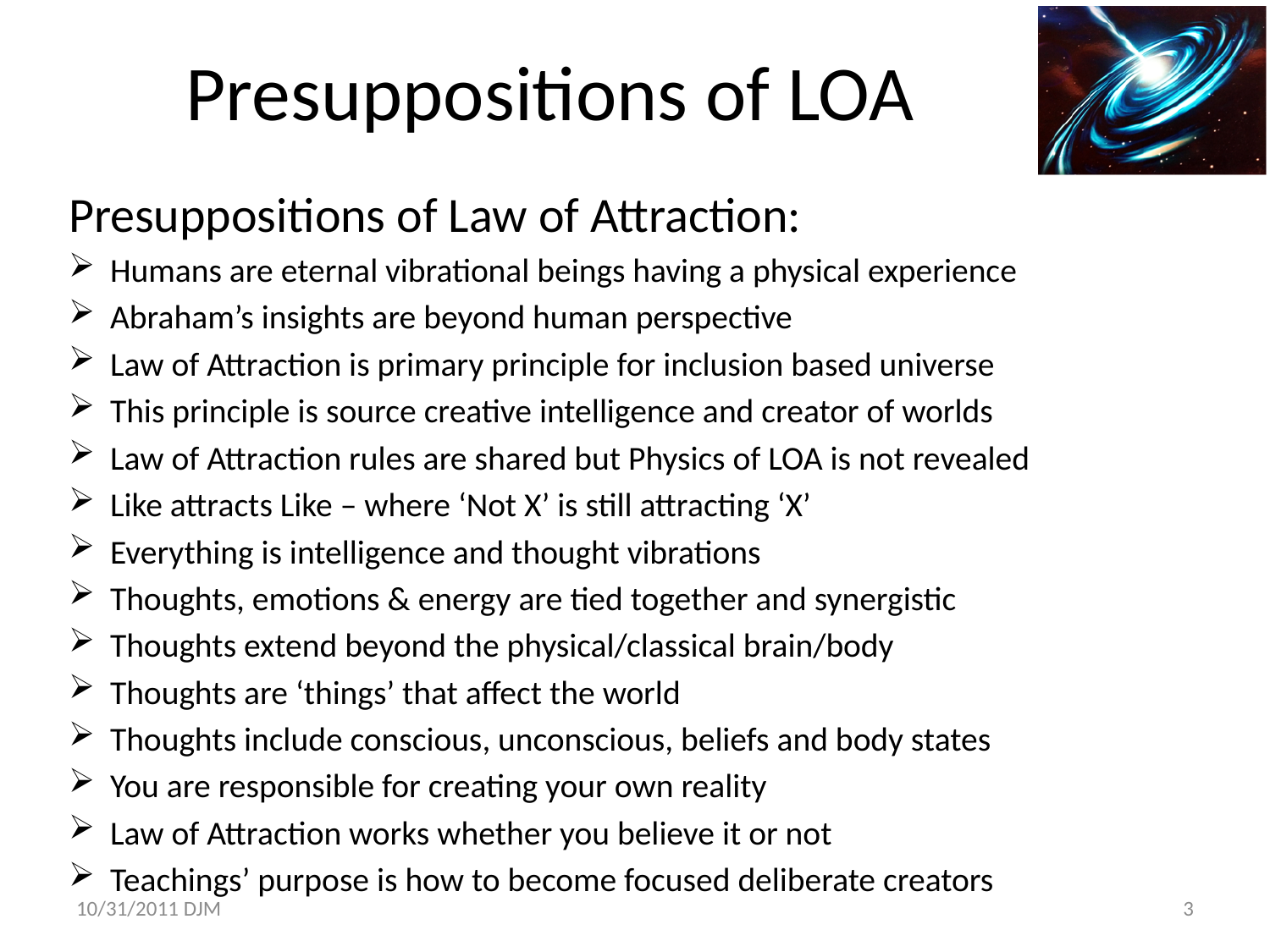

# Presuppositions of LOA
Presuppositions of Law of Attraction:
Humans are eternal vibrational beings having a physical experience
Abraham’s insights are beyond human perspective
Law of Attraction is primary principle for inclusion based universe
This principle is source creative intelligence and creator of worlds
Law of Attraction rules are shared but Physics of LOA is not revealed
Like attracts Like – where ‘Not X’ is still attracting ‘X’
Everything is intelligence and thought vibrations
Thoughts, emotions & energy are tied together and synergistic
Thoughts extend beyond the physical/classical brain/body
Thoughts are ‘things’ that affect the world
Thoughts include conscious, unconscious, beliefs and body states
You are responsible for creating your own reality
Law of Attraction works whether you believe it or not
Teachings’ purpose is how to become focused deliberate creators
10/31/2011 DJM
3